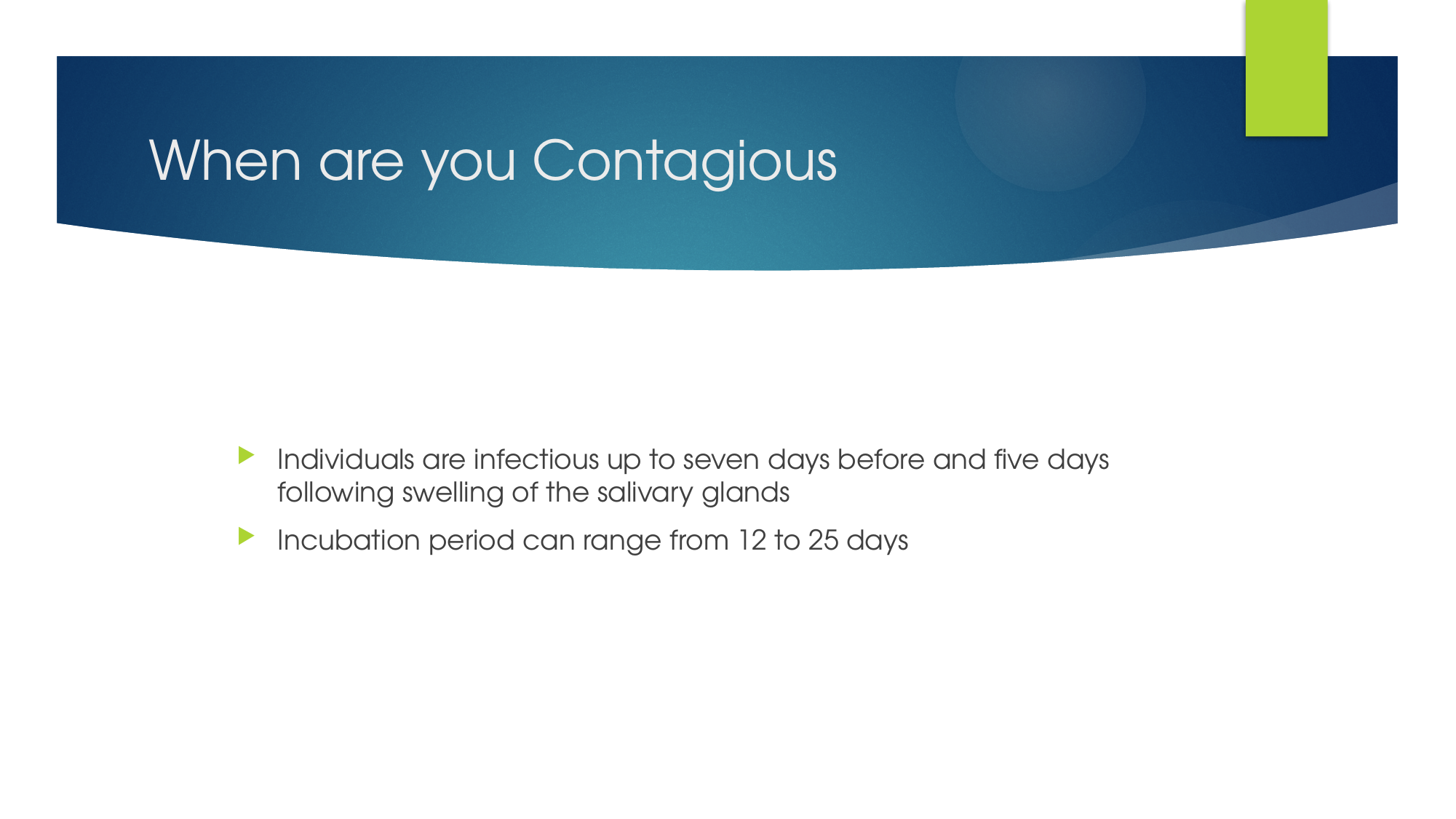

# When are you Contagious
Individuals are infectious up to seven days before and five days following swelling of the salivary glands
Incubation period can range from 12 to 25 days